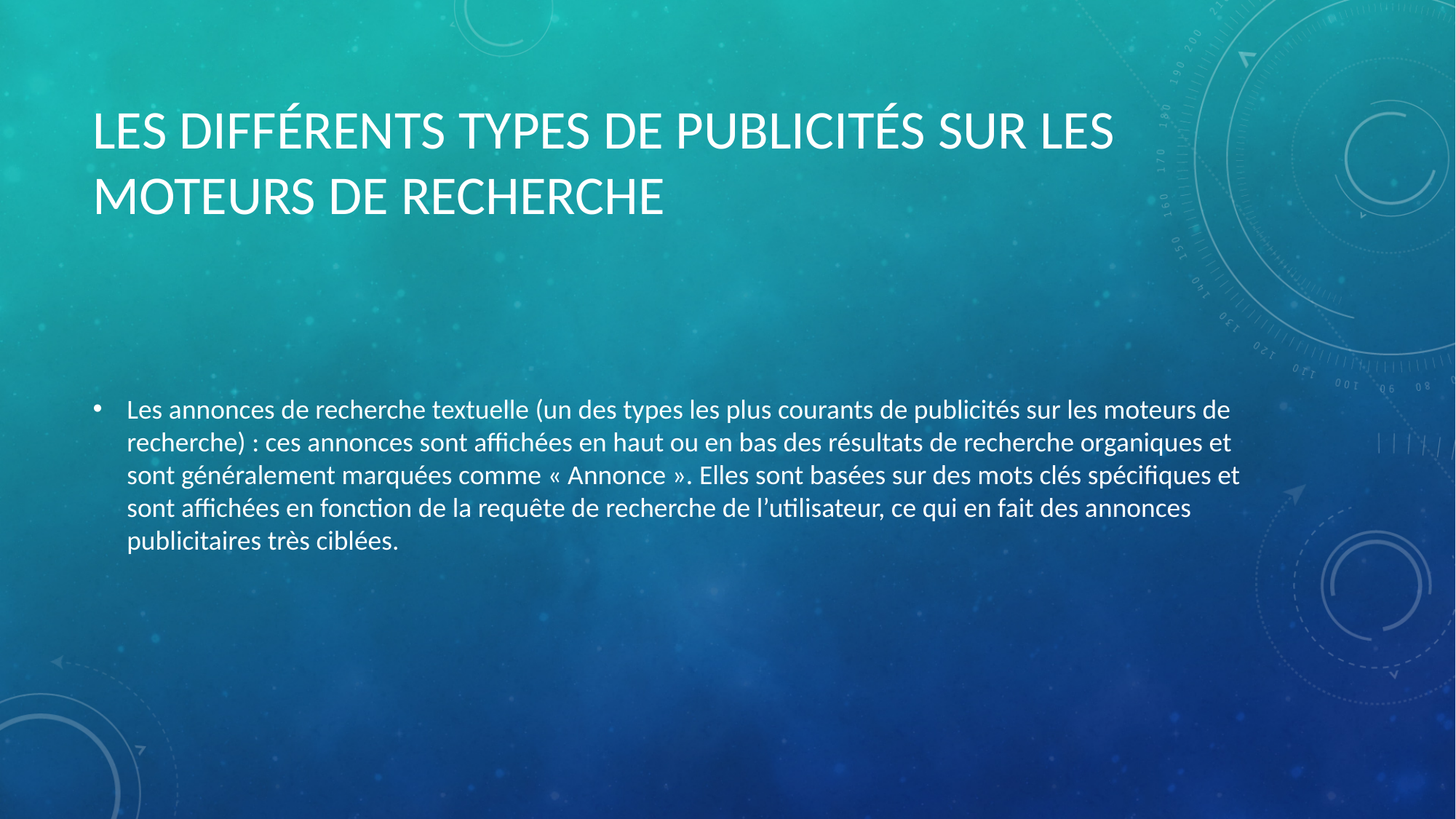

# Les différents types de publicités sur les moteurs de recherche
Les annonces de recherche textuelle (un des types les plus courants de publicités sur les moteurs de recherche) : ces annonces sont affichées en haut ou en bas des résultats de recherche organiques et sont généralement marquées comme « Annonce ». Elles sont basées sur des mots clés spécifiques et sont affichées en fonction de la requête de recherche de l’utilisateur, ce qui en fait des annonces publicitaires très ciblées.